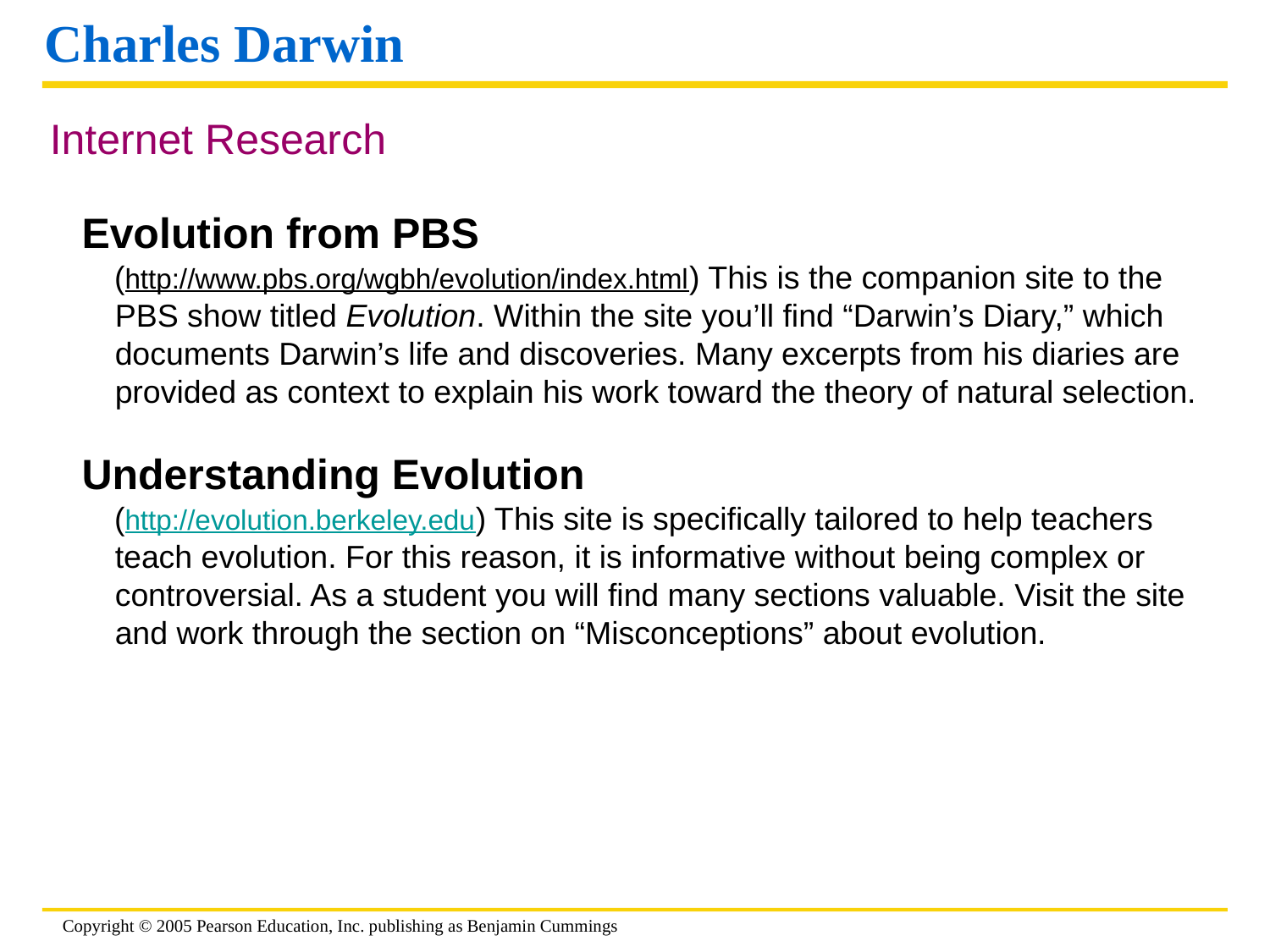

# Charles Darwin
Internet Research
Evolution from PBS
(http://www.pbs.org/wgbh/evolution/index.html) This is the companion site to the PBS show titled Evolution. Within the site you’ll find “Darwin’s Diary,” which documents Darwin’s life and discoveries. Many excerpts from his diaries are provided as context to explain his work toward the theory of natural selection.

Understanding Evolution
(http://evolution.berkeley.edu) This site is specifically tailored to help teachers teach evolution. For this reason, it is informative without being complex or controversial. As a student you will find many sections valuable. Visit the site and work through the section on “Misconceptions” about evolution.